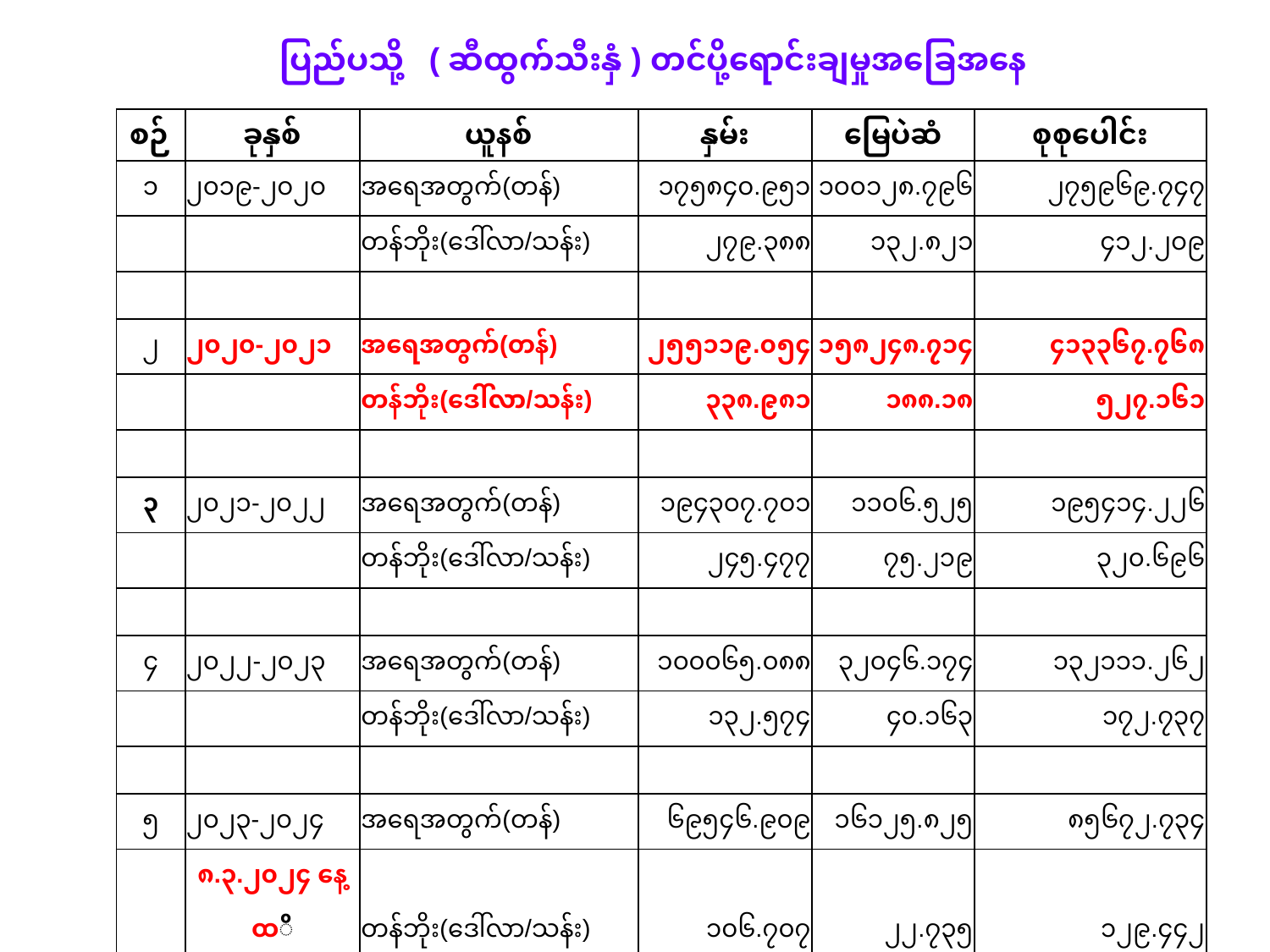

| ပြည်ပသို့ ( ဆီထွက်သီးနှံ ) တင်ပို့ရောင်းချမှုအခြေအနေ |  |  |  |  |  |
| --- | --- | --- | --- | --- | --- |
| စဉ် | ခုနှစ် | ယူနစ် | နှမ်း | မြေပဲဆံ | စုစုပေါင်း |
| ၁ | ၂၀၁၉-၂၀၂၀ | အရေအတွက်(တန်) | ၁၇၅၈၄၀.၉၅၁ | ၁၀၀၁၂၈.၇၉၆ | ၂၇၅၉၆၉.၇၄၇ |
|  |  | တန်ဘိုး(ဒေါ်လာ/သန်း) | ၂၇၉.၃၈၈ | ၁၃၂.၈၂၁ | ၄၁၂.၂၀၉ |
|  |  |  |  |  |  |
| ၂ | ၂၀၂၀-၂၀၂၁ | အရေအတွက်(တန်) | ၂၅၅၁၁၉.၀၅၄ | ၁၅၈၂၄၈.၇၁၄ | ၄၁၃၃၆၇.၇၆၈ |
|  |  | တန်ဘိုး(ဒေါ်လာ/သန်း) | ၃၃၈.၉၈၁ | ၁၈၈.၁၈ | ၅၂၇.၁၆၁ |
|  |  |  |  |  |  |
| ၃ | ၂၀၂၁-၂၀၂၂ | အရေအတွက်(တန်) | ၁၉၄၃၀၇.၇၀၁ | ၁၁၀၆.၅၂၅ | ၁၉၅၄၁၄.၂၂၆ |
|  |  | တန်ဘိုး(ဒေါ်လာ/သန်း) | ၂၄၅.၄၇၇ | ၇၅.၂၁၉ | ၃၂၀.၆၉၆ |
|  |  |  |  |  |  |
| ၄ | ၂၀၂၂-၂၀၂၃ | အရေအတွက်(တန်) | ၁၀၀၀၆၅.၀၈၈ | ၃၂၀၄၆.၁၇၄ | ၁၃၂၁၁၁.၂၆၂ |
|  |  | တန်ဘိုး(ဒေါ်လာ/သန်း) | ၁၃၂.၅၇၄ | ၄၀.၁၆၃ | ၁၇၂.၇၃၇ |
|  |  |  |  |  |  |
| ၅ | ၂၀၂၃-၂၀၂၄ | အရေအတွက်(တန်) | ၆၉၅၄၆.၉၀၉ | ၁၆၁၂၅.၈၂၅ | ၈၅၆၇၂.၇၃၄ |
|  | ၈.၃.၂၀၂၄ နေ့ထိ | တန်ဘိုး(ဒေါ်လာ/သန်း) | ၁၀၆.၇၀၇ | ၂၂.၇၃၅ | ၁၂၉.၄၄၂ |
|  |  |  |  |  |  |